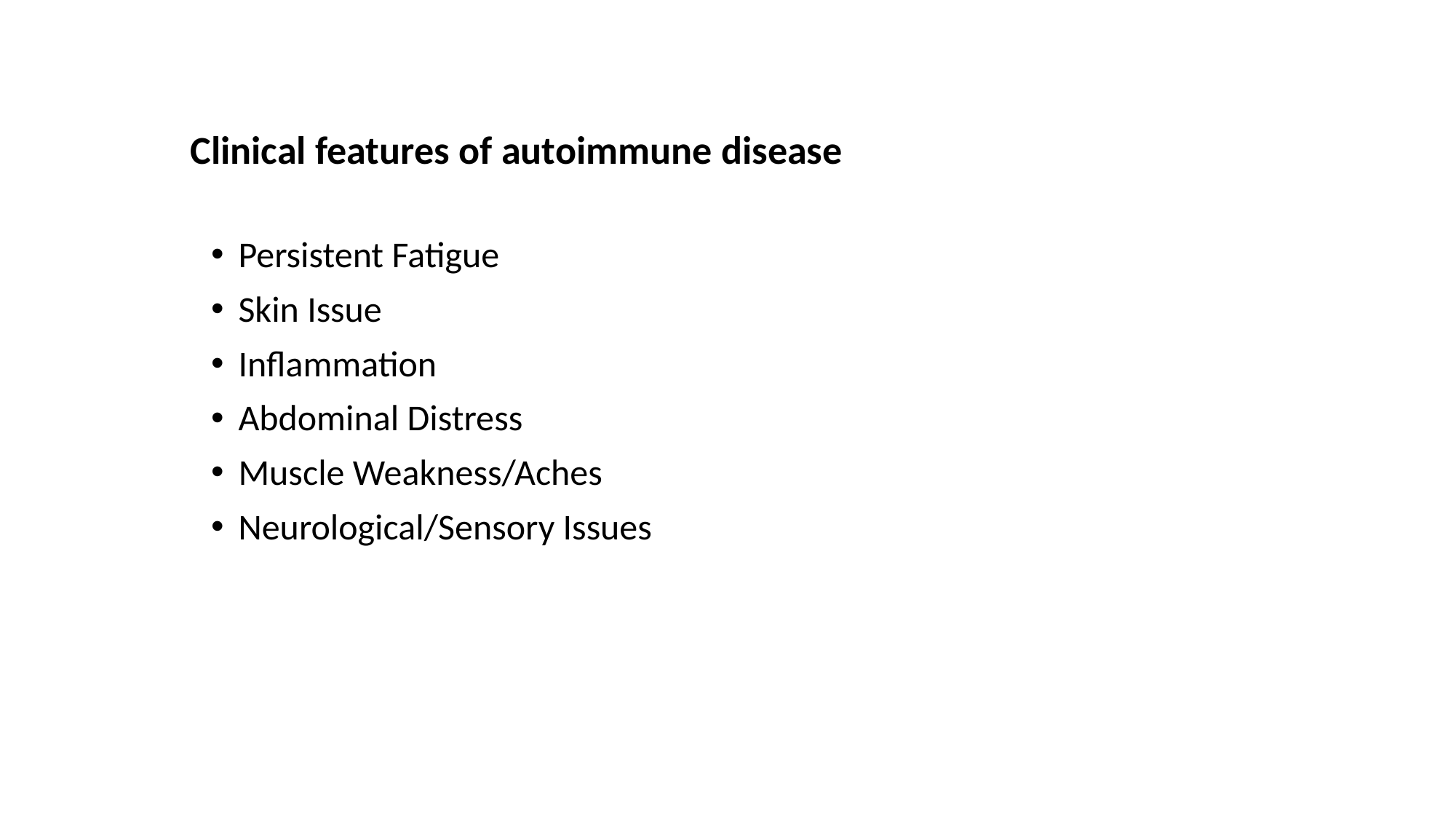

# Clinical features of autoimmune disease
Persistent Fatigue
Skin Issue
Inflammation
Abdominal Distress
Muscle Weakness/Aches
Neurological/Sensory Issues